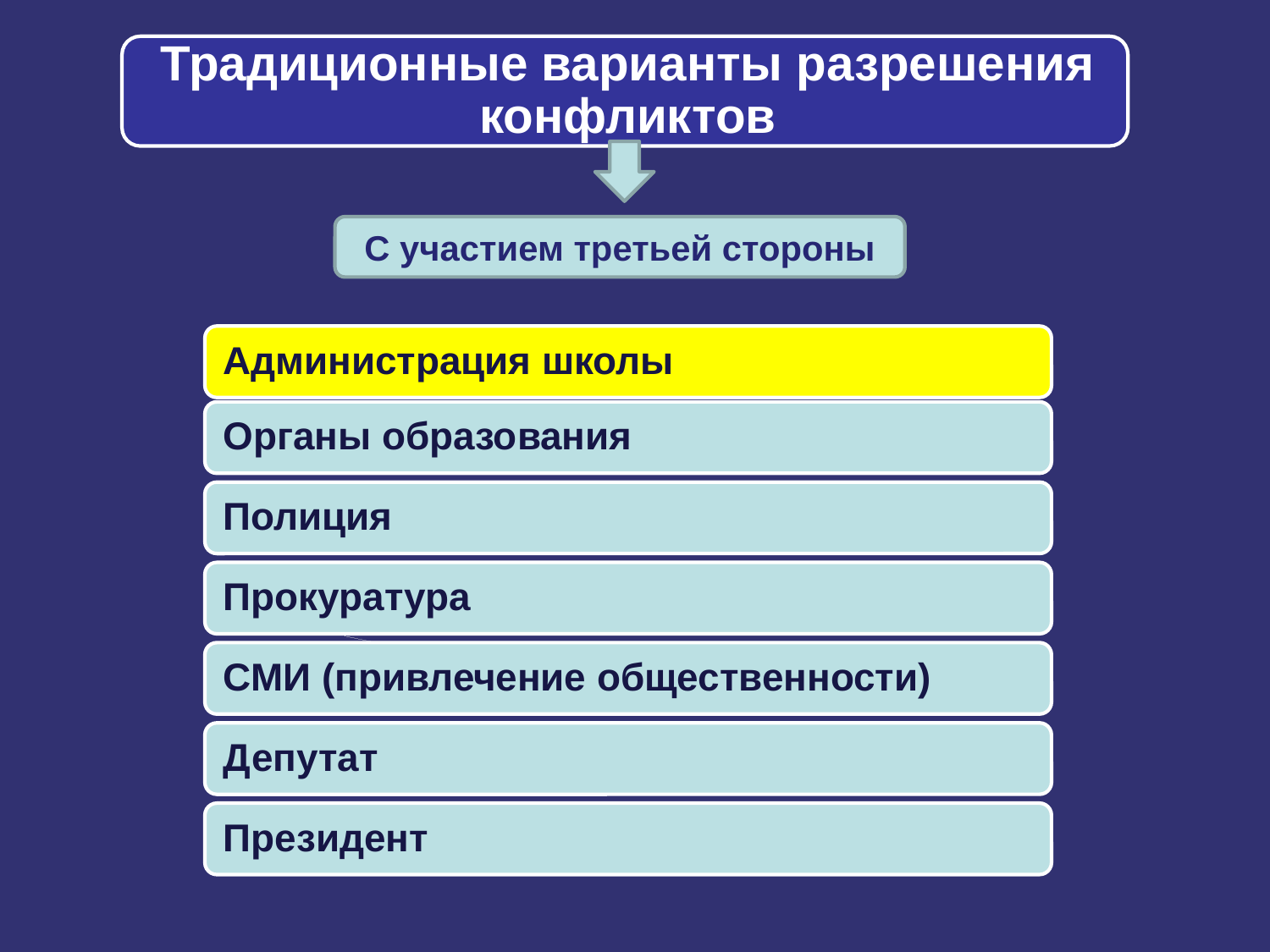

Традиционные варианты разрешения конфликтов

С участием третьей стороны
Администрация школы
Органы образования
Полиция
Прокуратура
СМИ (привлечение общественности)
Депутат
Президент